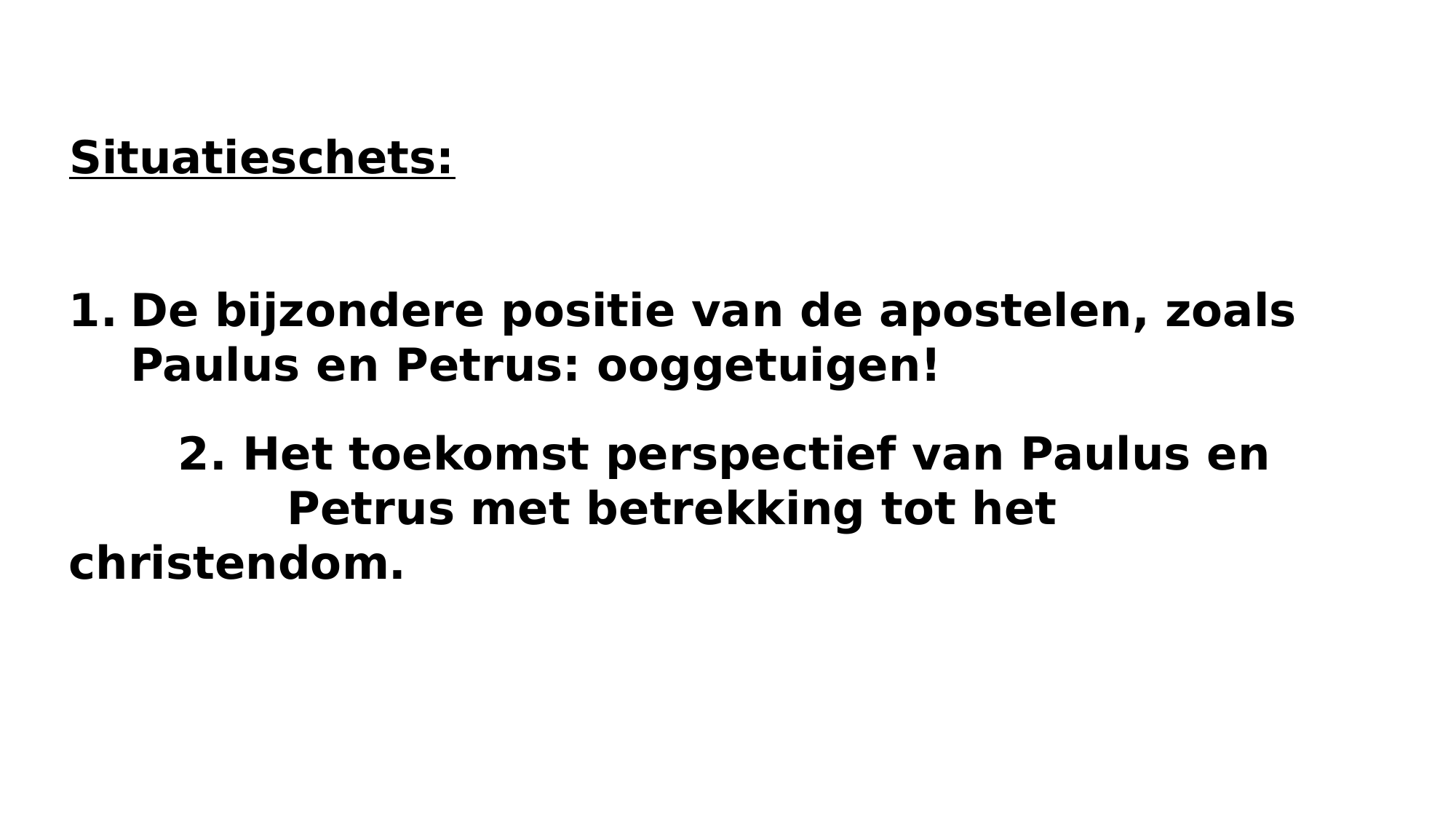

Situatieschets:
De bijzondere positie van de apostelen, zoals Paulus en Petrus: ooggetuigen!
	2. Het toekomst perspectief van Paulus en	 	Petrus met betrekking tot het christendom.